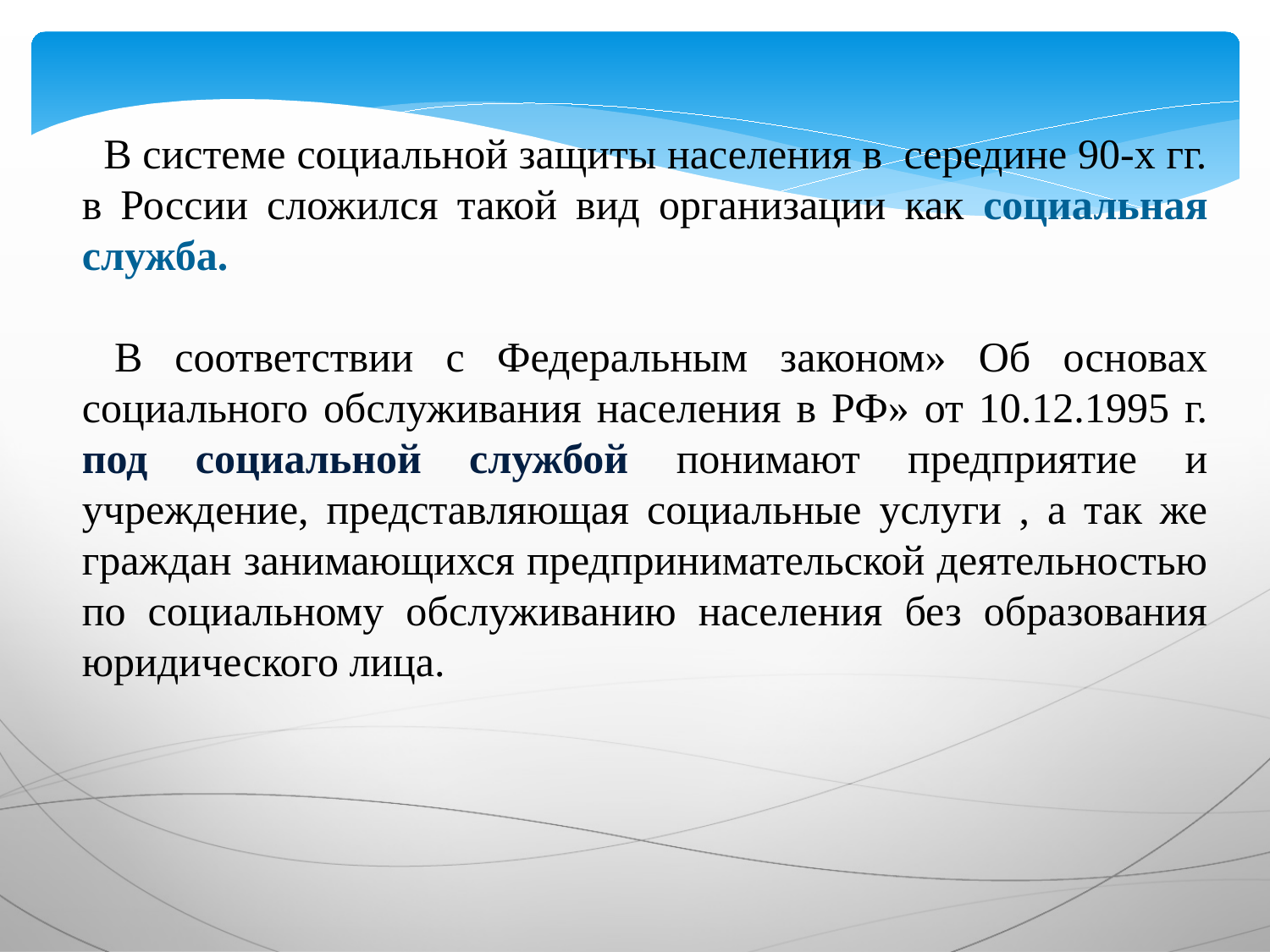

В системе социальной защиты населения в  середине 90-х гг. в России сложился такой вид организации как социальная служба.

 В соответствии с Федеральным законом» Об основах социального обслуживания населения в РФ» от 10.12.1995 г. под социальной службой понимают предприятие и учреждение, представляющая социальные услуги , а так же граждан занимающихся предпринимательской деятельностью по социальному обслуживанию населения без образования юридического лица.